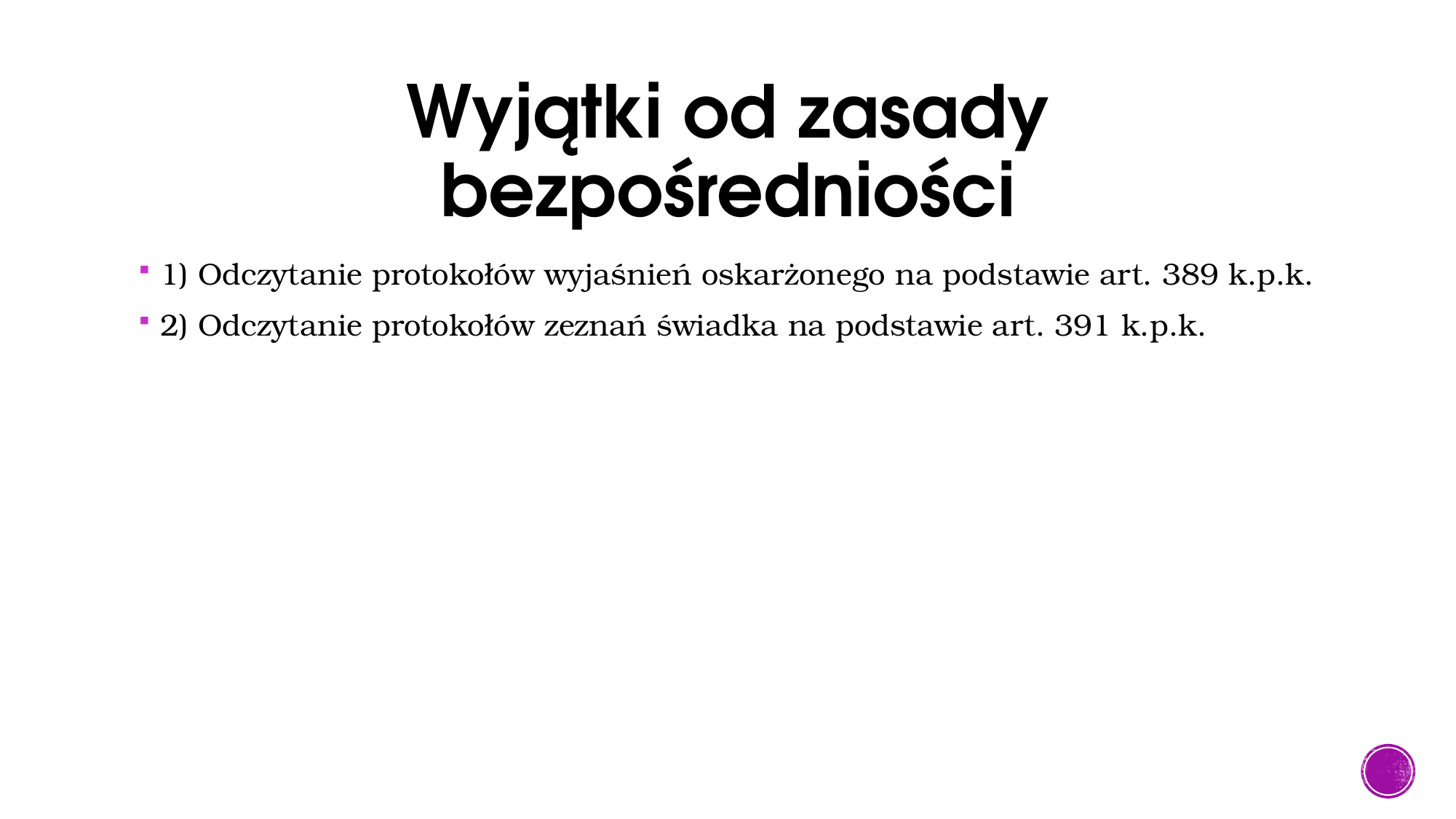

# Wyjątki od zasady bezpośredniości
1) Odczytanie protokołów wyjaśnień oskarżonego na podstawie art. 389 k.p.k.
2) Odczytanie protokołów zeznań świadka na podstawie art. 391 k.p.k.